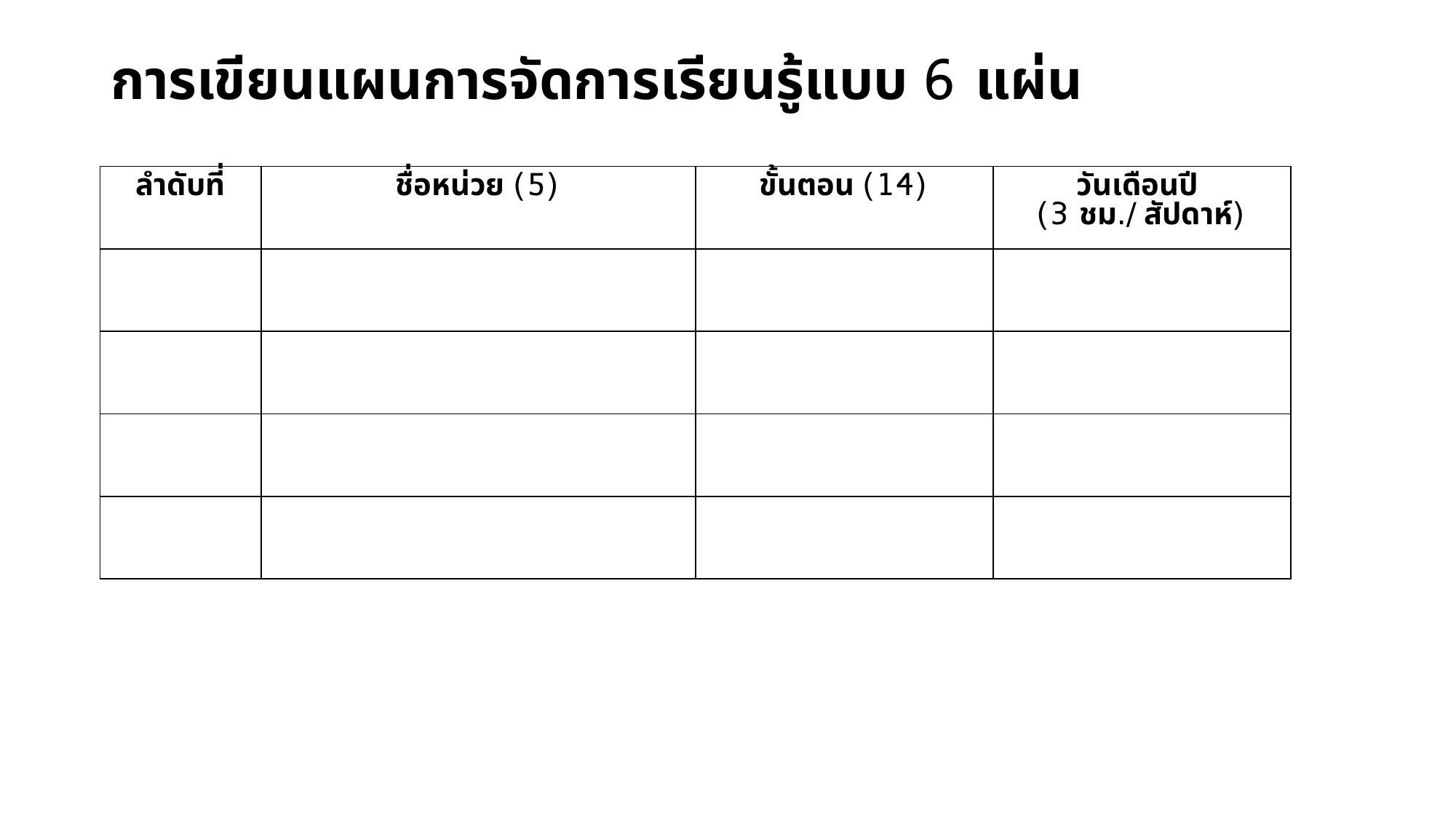

# การเขียนแผนการจัดการเรียนรู้แบบ 6 แผ่น
| ลำดับที่ | ชื่อหน่วย (5) | ขั้นตอน (14) | วันเดือนปี (3 ชม./สัปดาห์) |
| --- | --- | --- | --- |
|  |  |  |  |
|  |  |  |  |
|  |  |  |  |
|  |  |  |  |